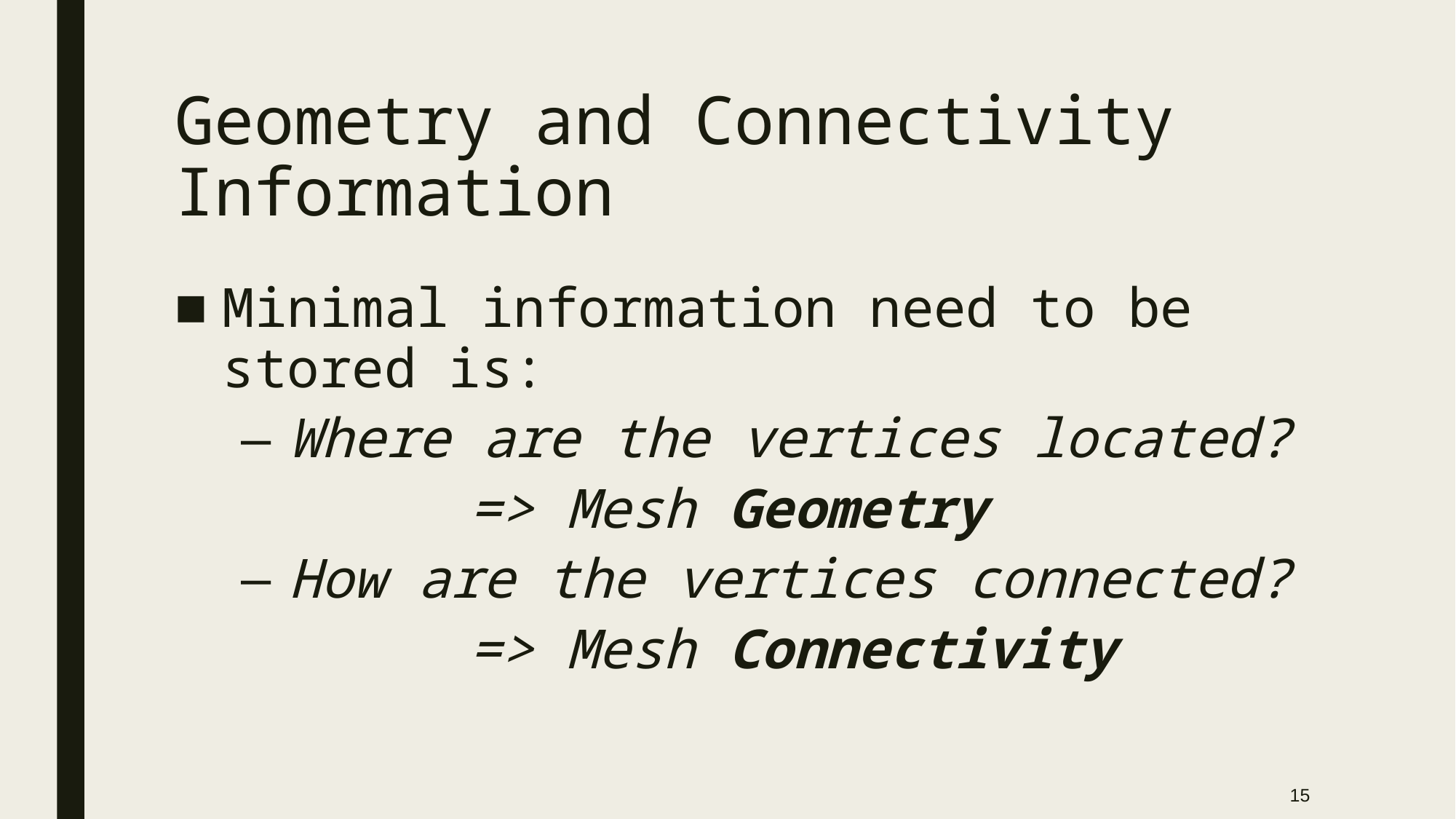

# Geometry and Connectivity Information
Minimal information need to be stored is:
Where are the vertices located?
		=> Mesh Geometry
How are the vertices connected?
		=> Mesh Connectivity
15